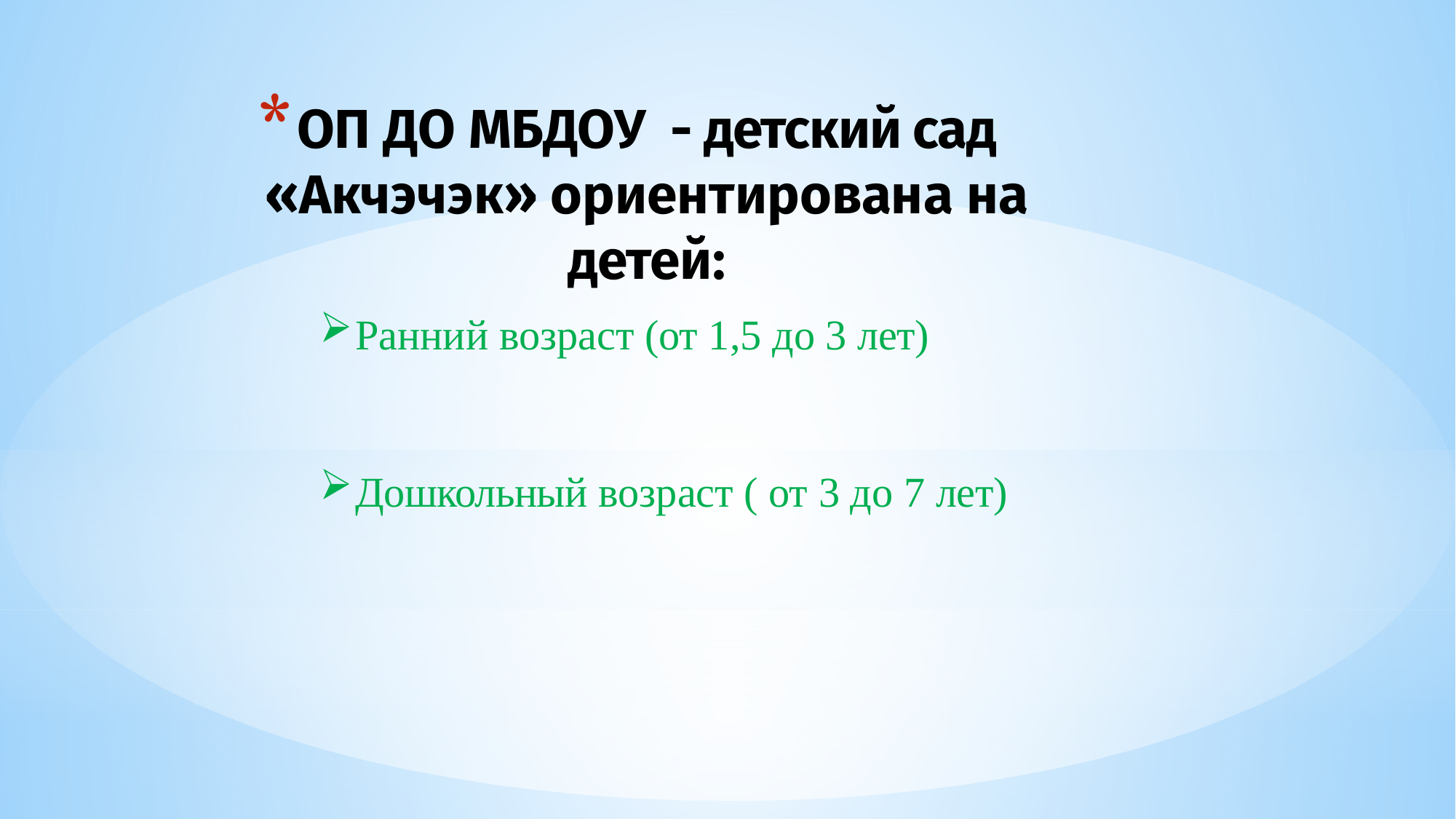

# ОП ДО МБДОУ  - детский сад «Акчэчэк» ориентирована на детей:
Ранний возраст (от 1,5 до 3 лет)

Дошкольный возраст ( от 3 до 7 лет)